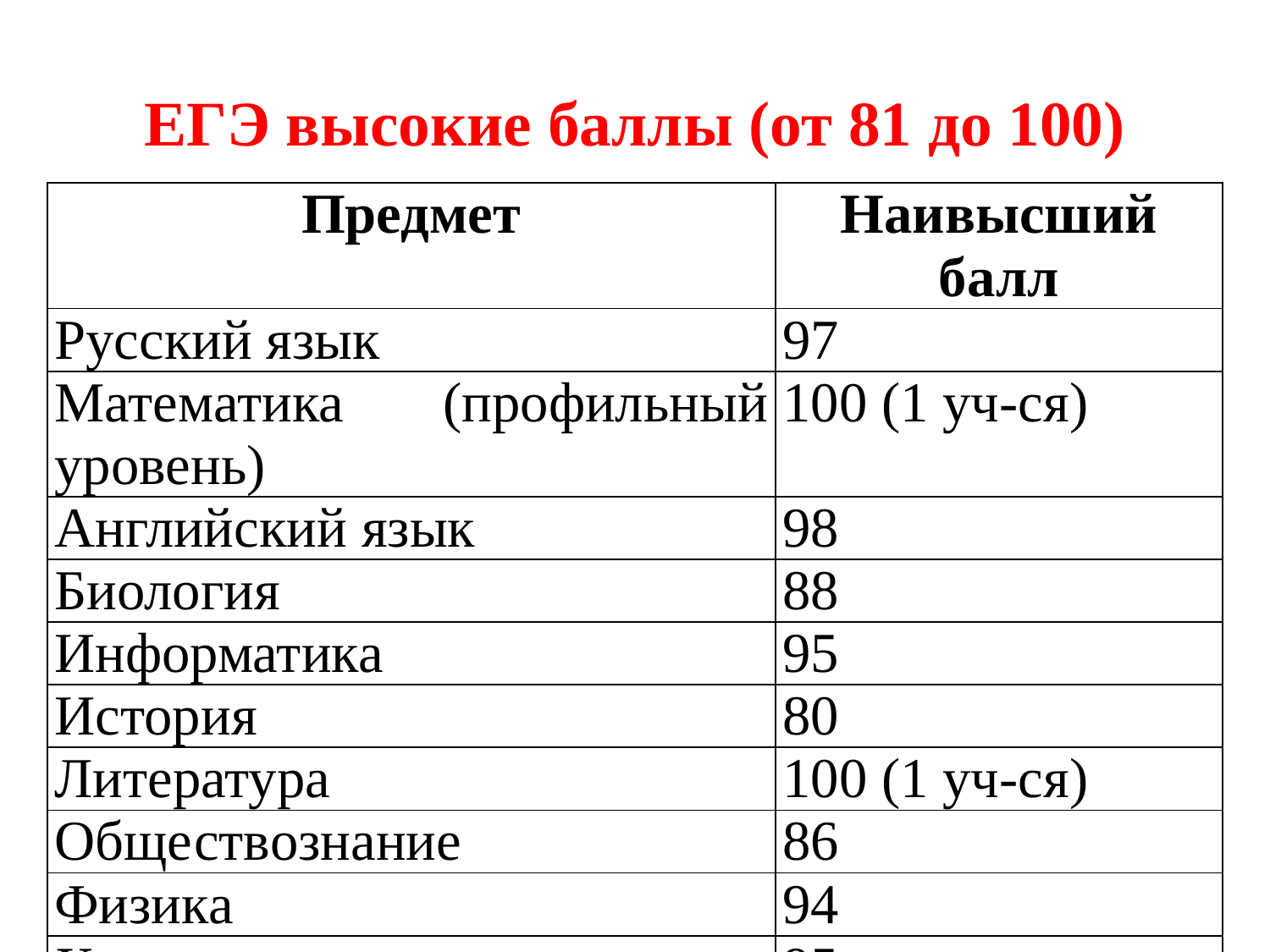

# ЕГЭ высокие баллы (от 81 до 100)
| Предмет | Наивысший балл |
| --- | --- |
| Русский язык | 97 |
| Математика (профильный уровень) | 100 (1 уч-ся) |
| Английский язык | 98 |
| Биология | 88 |
| Информатика | 95 |
| История | 80 |
| Литература | 100 (1 уч-ся) |
| Обществознание | 86 |
| Физика | 94 |
| Химия | 95 |